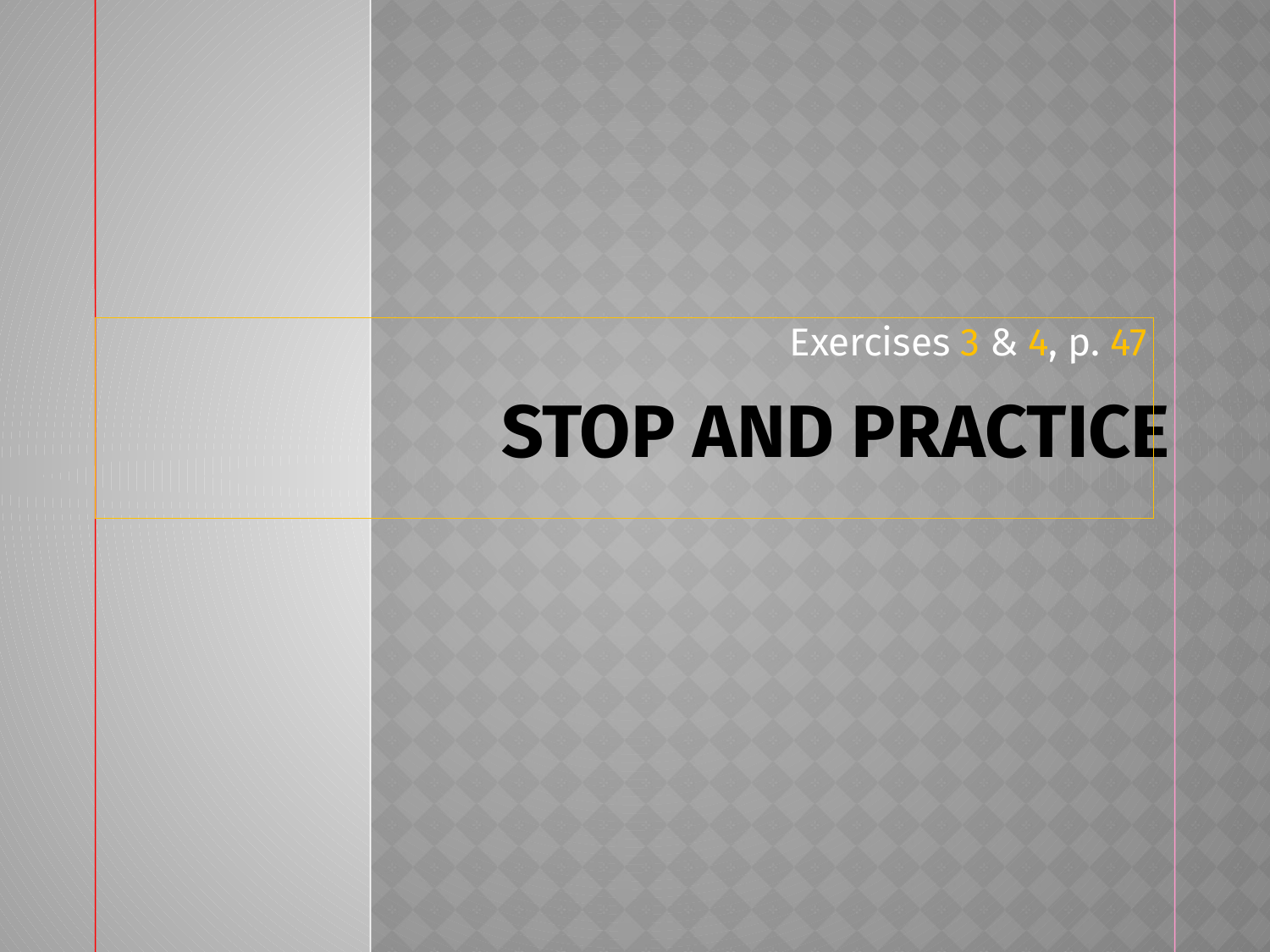

# Stop and Practice
Exercises 3 & 4, p. 47